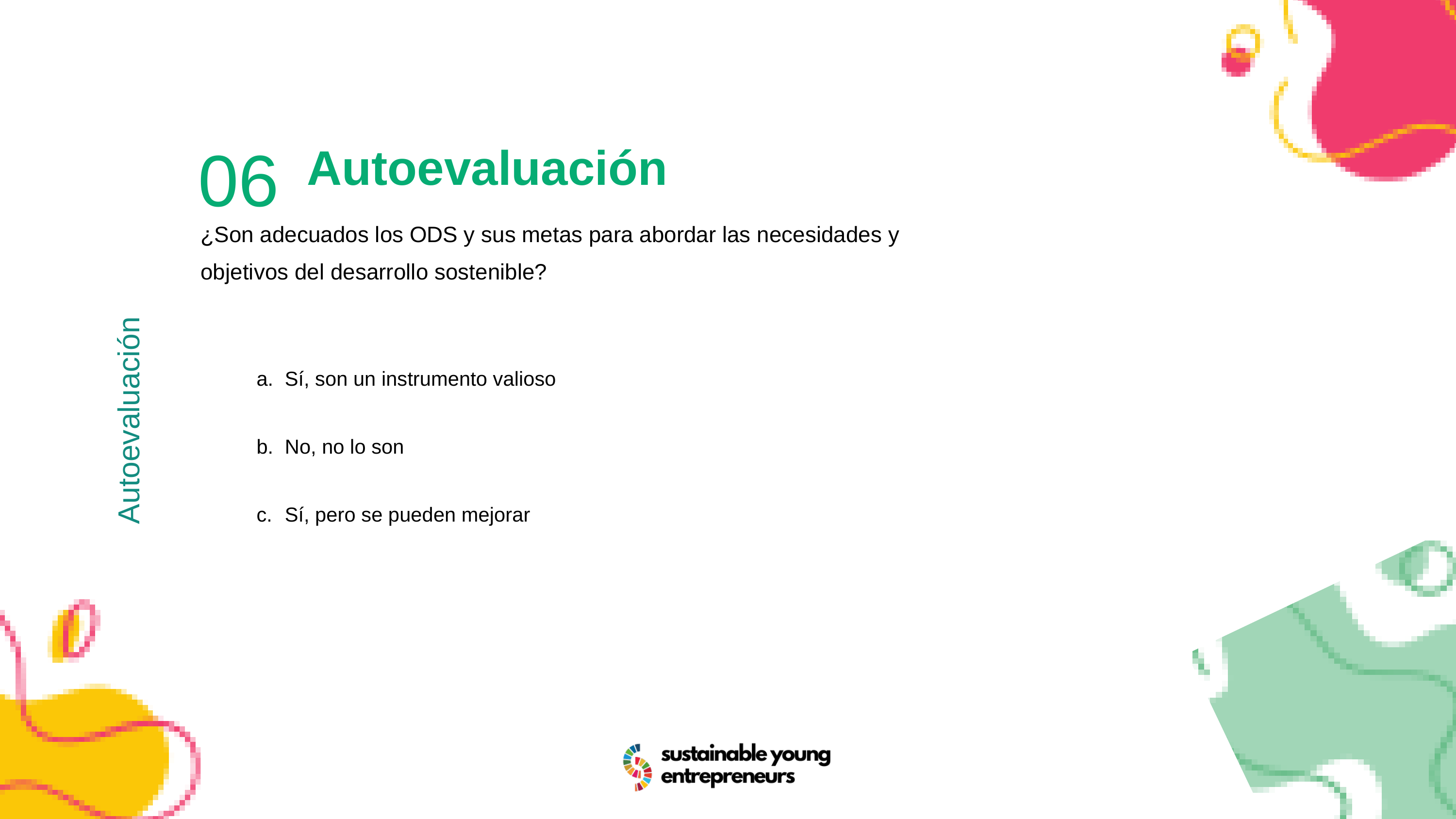

06
Autoevaluación
¿Son adecuados los ODS y sus metas para abordar las necesidades y objetivos del desarrollo sostenible?
Sí, son un instrumento valioso

No, no lo son

Sí, pero se pueden mejorar
Autoevaluación